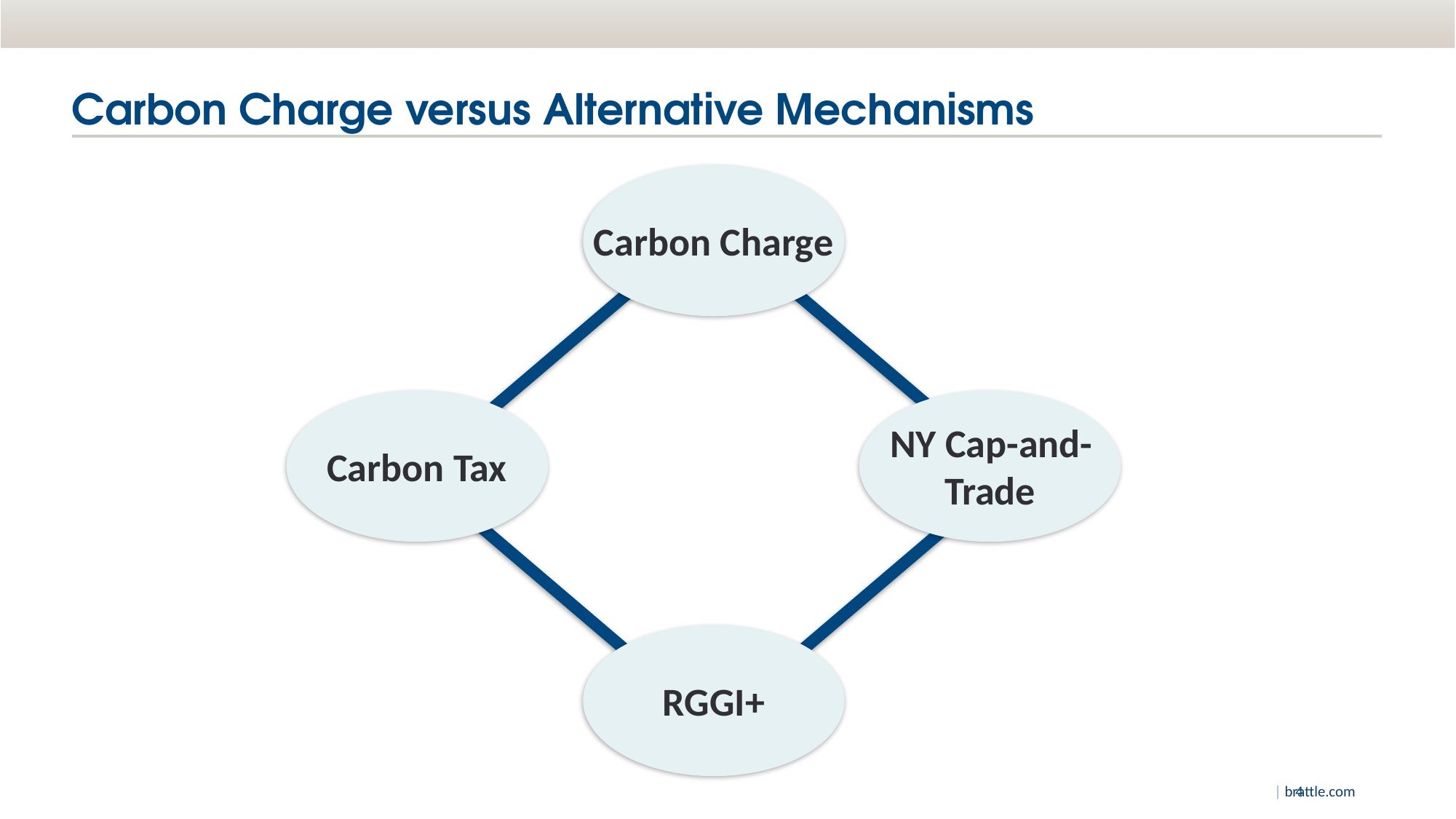

# Carbon Charge versus Alternative Mechanisms

Carbon Charge

Carbon Tax

NY Cap-and-Trade

RGGI+